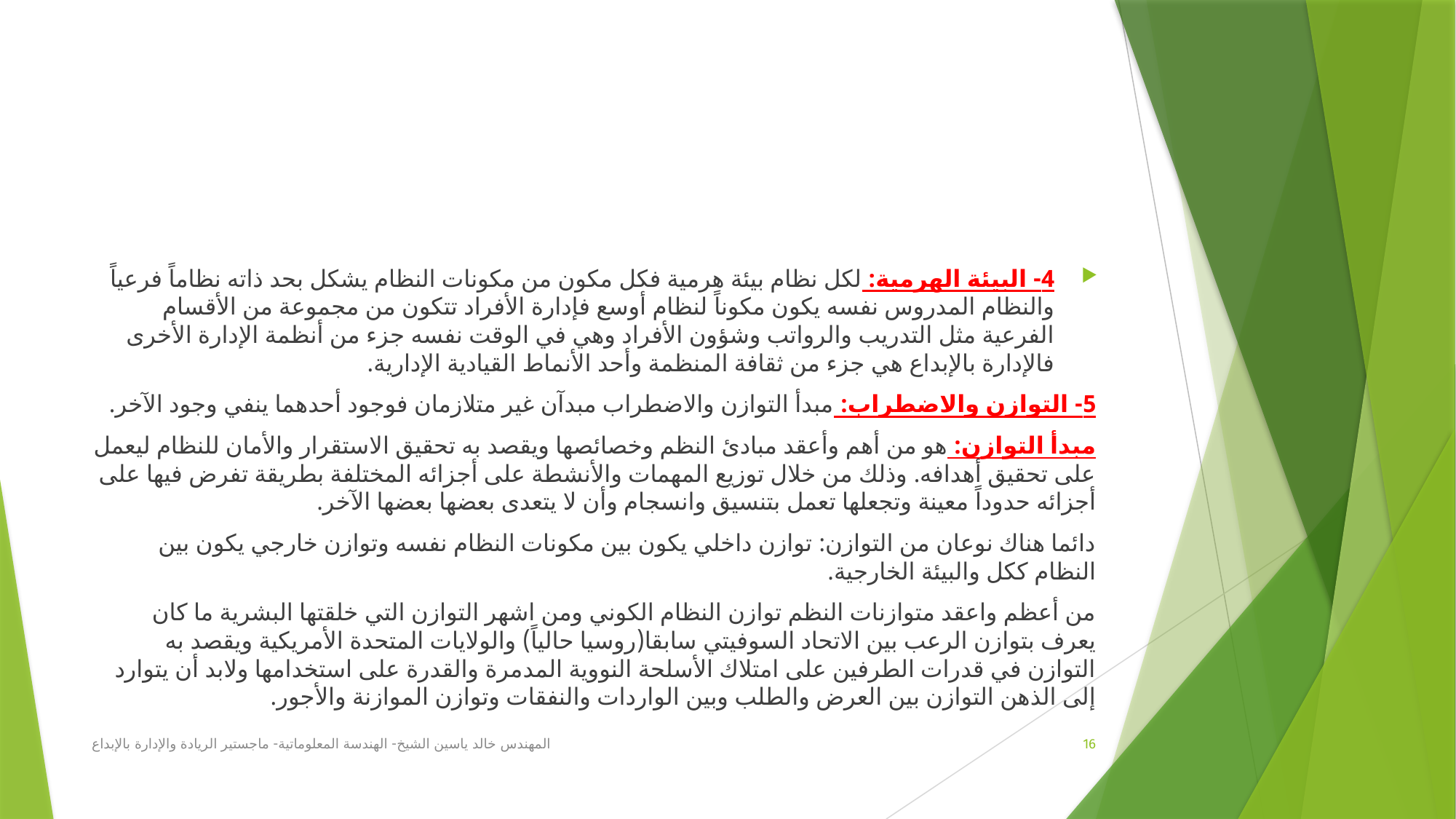

#
4- البيئة الهرمية: لكل نظام بيئة هرمية فكل مكون من مكونات النظام يشكل بحد ذاته نظاماً فرعياً والنظام المدروس نفسه يكون مكوناً لنظام أوسع فإدارة الأفراد تتكون من مجموعة من الأقسام الفرعية مثل التدريب والرواتب وشؤون الأفراد وهي في الوقت نفسه جزء من أنظمة الإدارة الأخرى فالإدارة بالإبداع هي جزء من ثقافة المنظمة وأحد الأنماط القيادية الإدارية.
5- التوازن والاضطراب: مبدأ التوازن والاضطراب مبدآن غير متلازمان فوجود أحدهما ينفي وجود الآخر.
مبدأ التوازن: هو من أهم وأعقد مبادئ النظم وخصائصها ويقصد به تحقيق الاستقرار والأمان للنظام ليعمل على تحقيق أهدافه. وذلك من خلال توزيع المهمات والأنشطة على أجزائه المختلفة بطريقة تفرض فيها على أجزائه حدوداً معينة وتجعلها تعمل بتنسيق وانسجام وأن لا يتعدى بعضها بعضها الآخر.
دائما هناك نوعان من التوازن: توازن داخلي يكون بين مكونات النظام نفسه وتوازن خارجي يكون بين النظام ككل والبيئة الخارجية.
من أعظم واعقد متوازنات النظم توازن النظام الكوني ومن اشهر التوازن التي خلقتها البشرية ما كان يعرف بتوازن الرعب بين الاتحاد السوفيتي سابقا(روسيا حالياً) والولايات المتحدة الأمريكية ويقصد به التوازن في قدرات الطرفين على امتلاك الأسلحة النووية المدمرة والقدرة على استخدامها ولابد أن يتوارد إلى الذهن التوازن بين العرض والطلب وبين الواردات والنفقات وتوازن الموازنة والأجور.
المهندس خالد ياسين الشيخ- الهندسة المعلوماتية- ماجستير الريادة والإدارة بالإبداع
16